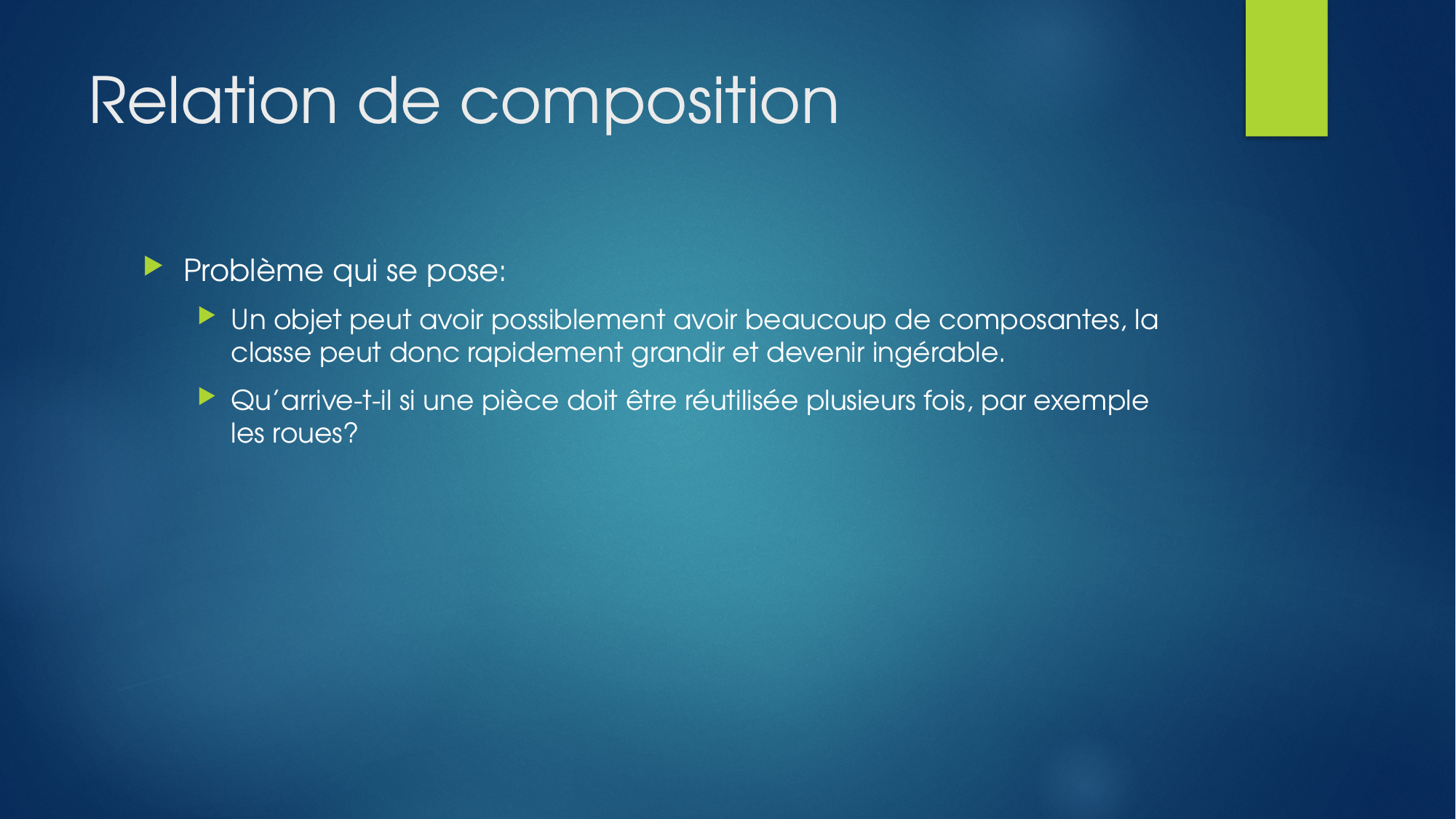

# Relation de composition
Problème qui se pose:
Un objet peut avoir possiblement avoir beaucoup de composantes, la classe peut donc rapidement grandir et devenir ingérable.
Qu’arrive-t-il si une pièce doit être réutilisée plusieurs fois, par exemple les roues?